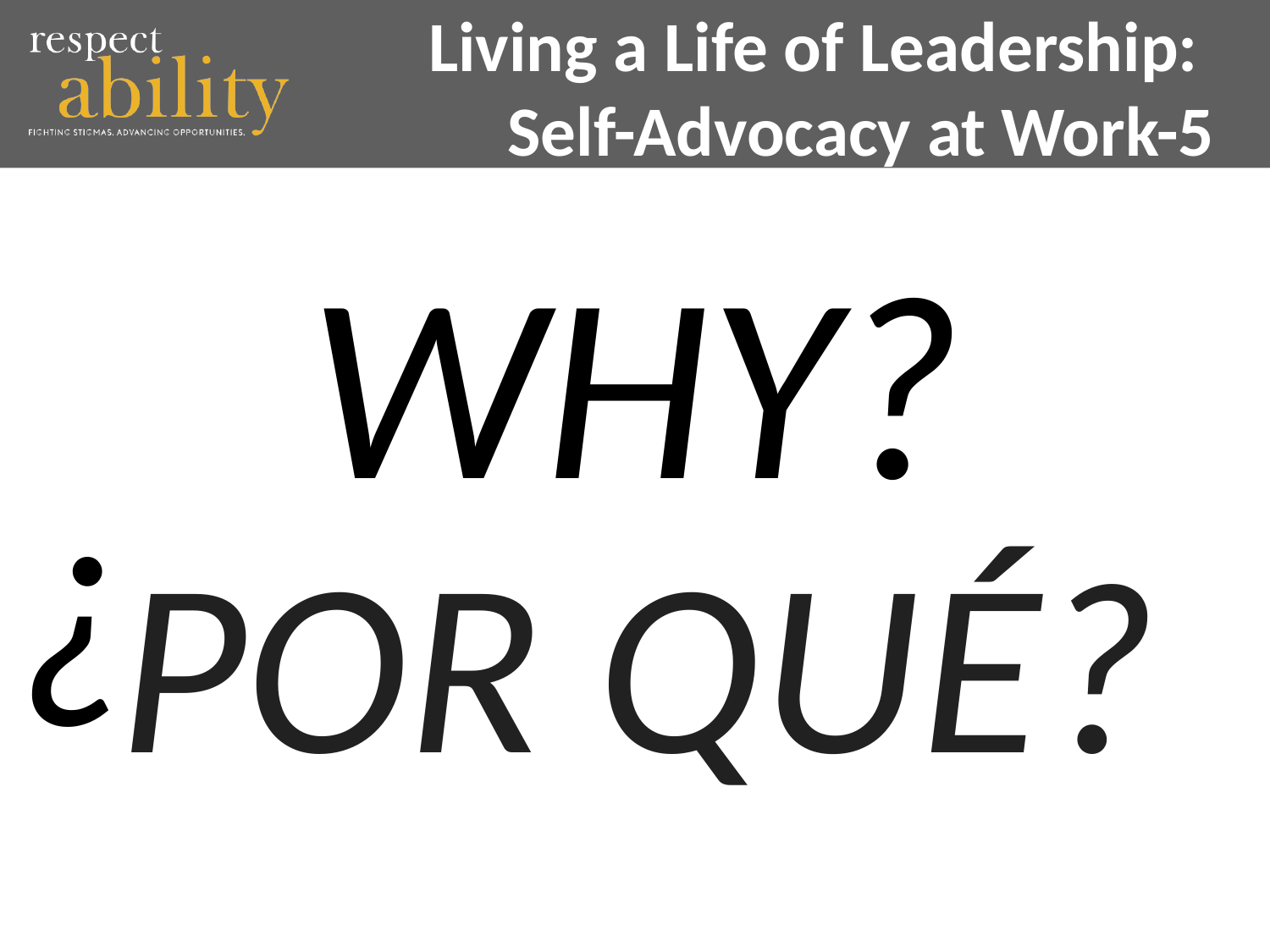

# Living a Life of Leadership: Self-Advocacy at Work-5
WHY?
POR QUÉ?

 ?